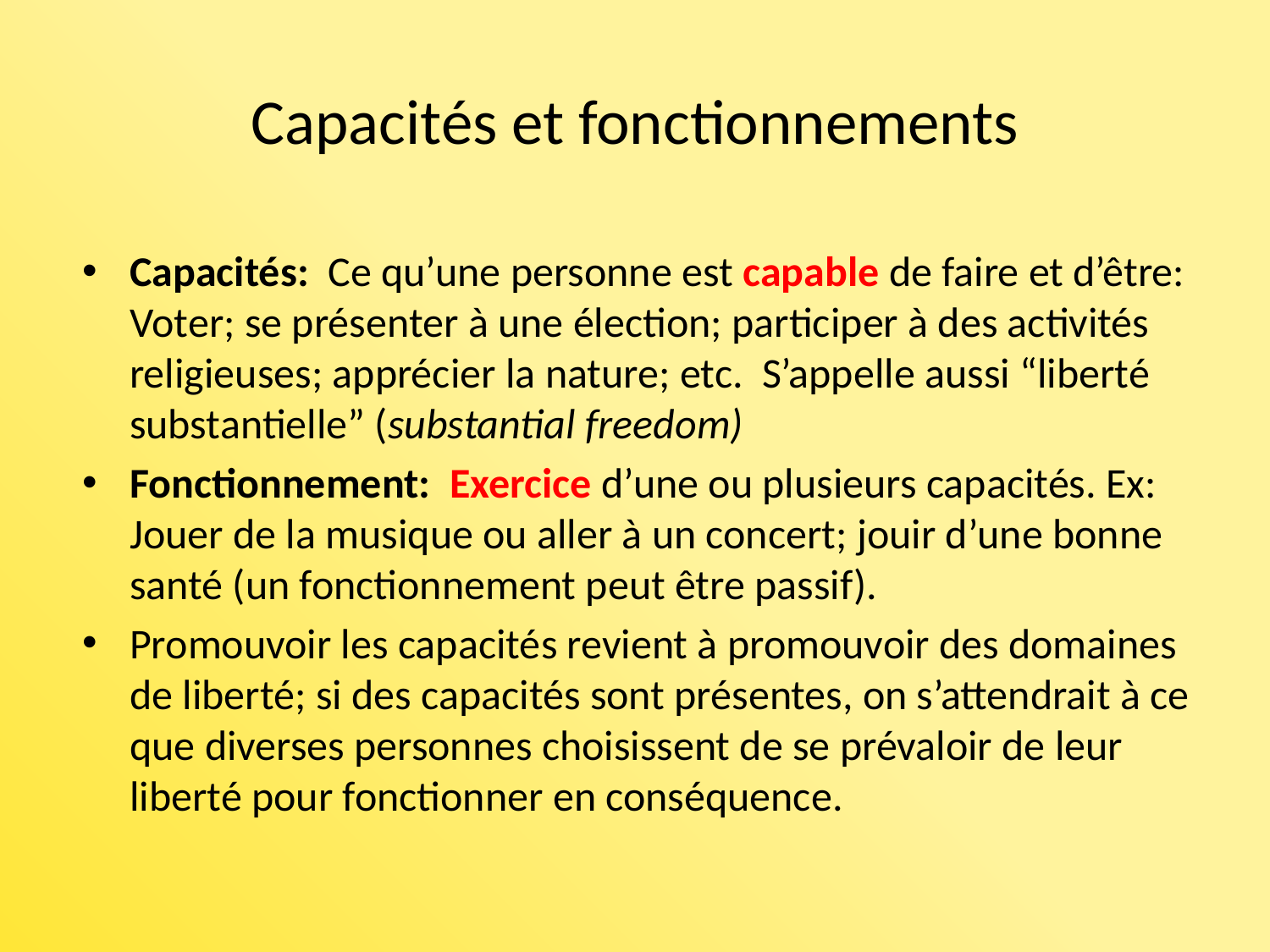

# Capacités et fonctionnements
Capacités:  Ce qu’une personne est capable de faire et d’être: Voter; se présenter à une élection; participer à des activités religieuses; apprécier la nature; etc.  S’appelle aussi “liberté substantielle” (substantial freedom)
Fonctionnement:  Exercice d’une ou plusieurs capacités. Ex: Jouer de la musique ou aller à un concert; jouir d’une bonne santé (un fonctionnement peut être passif).
Promouvoir les capacités revient à promouvoir des domaines de liberté; si des capacités sont présentes, on s’attendrait à ce que diverses personnes choisissent de se prévaloir de leur liberté pour fonctionner en conséquence.